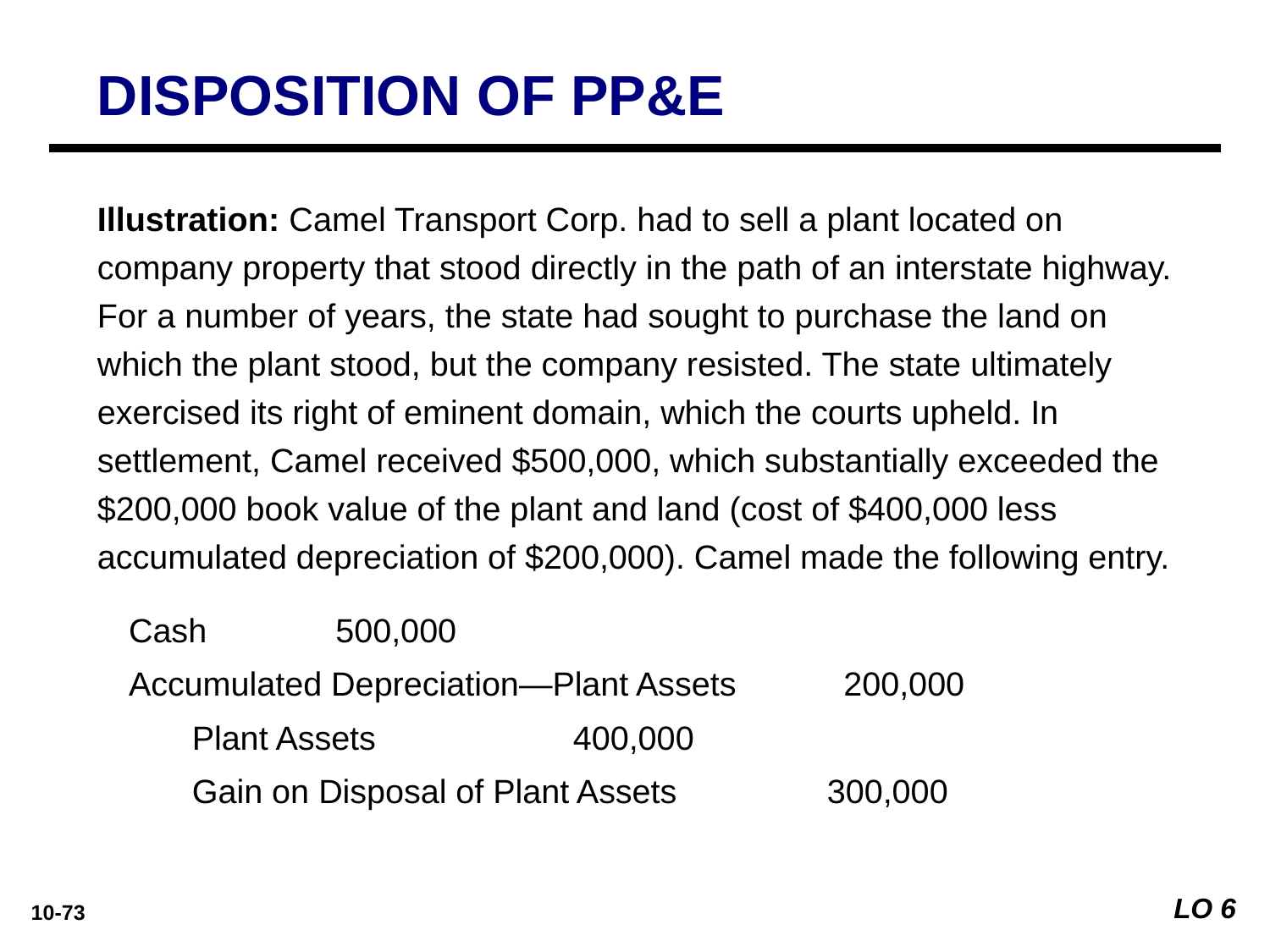

DISPOSITION OF PP&E
Illustration: Camel Transport Corp. had to sell a plant located on company property that stood directly in the path of an interstate highway. For a number of years, the state had sought to purchase the land on which the plant stood, but the company resisted. The state ultimately exercised its right of eminent domain, which the courts upheld. In settlement, Camel received $500,000, which substantially exceeded the $200,000 book value of the plant and land (cost of $400,000 less accumulated depreciation of $200,000). Camel made the following entry.
Cash		500,000
Accumulated Depreciation—Plant Assets 	200,000
	Plant Assets 		400,000
	Gain on Disposal of Plant Assets 		300,000
LO 6